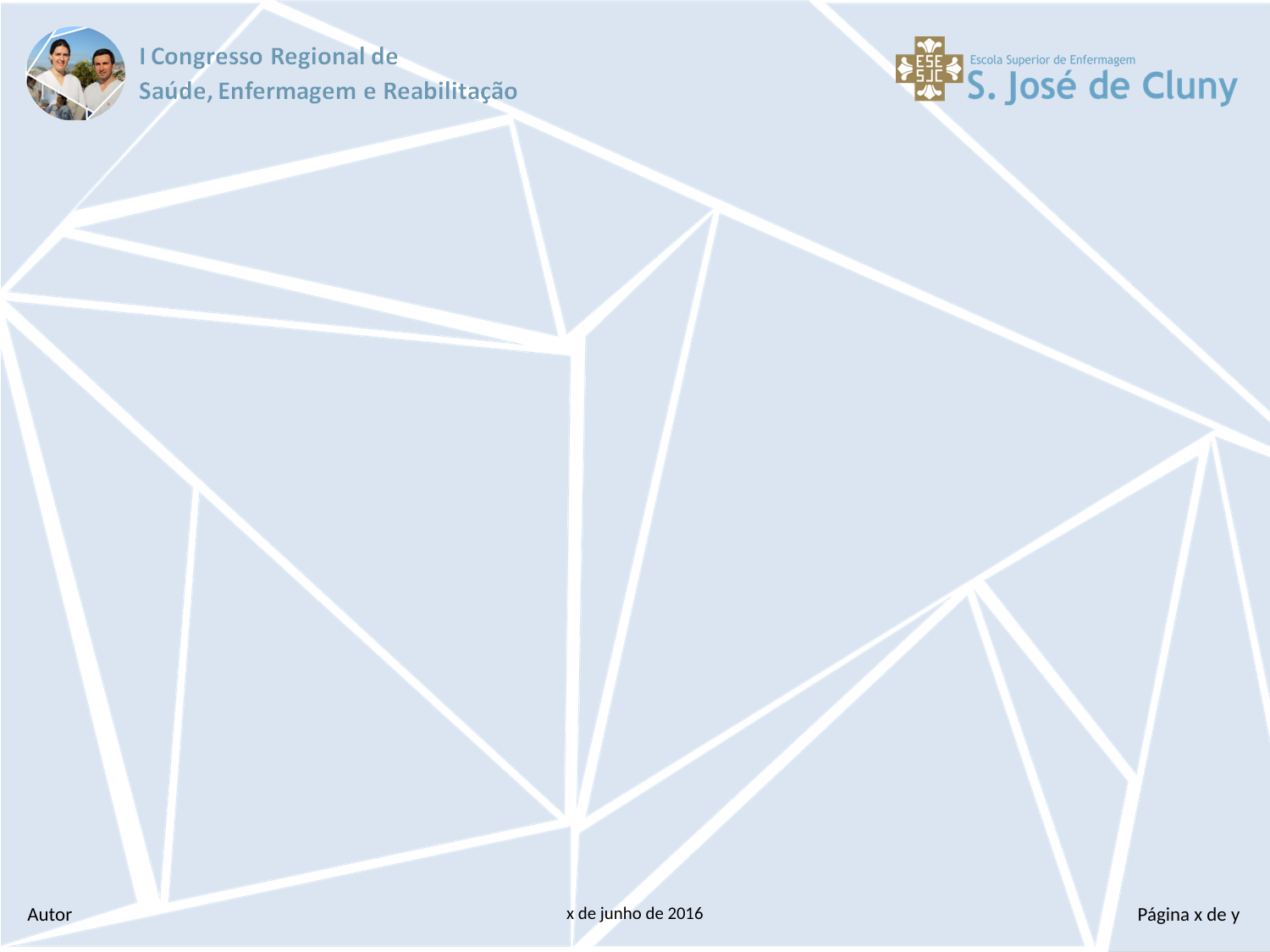

Autor
x de junho de 2016
Página x de y